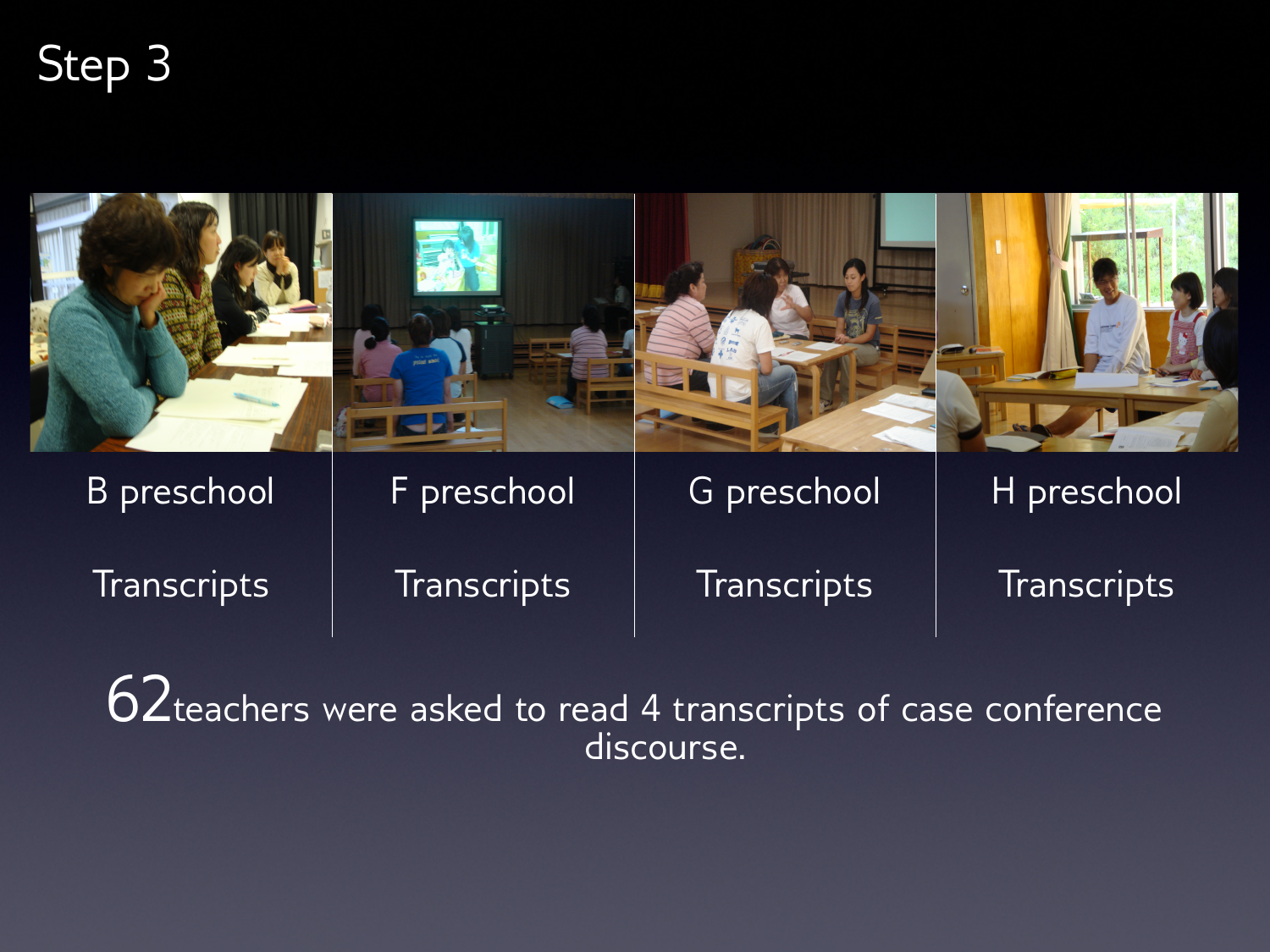

Step 3
|  |  |  |  |
| --- | --- | --- | --- |
| B preschool | F preschool | G preschool | H preschool |
| Transcripts | Transcripts | Transcripts | Transcripts |
| teachers were asked to read 4 transcripts of case conference discourse. |  |  |  |